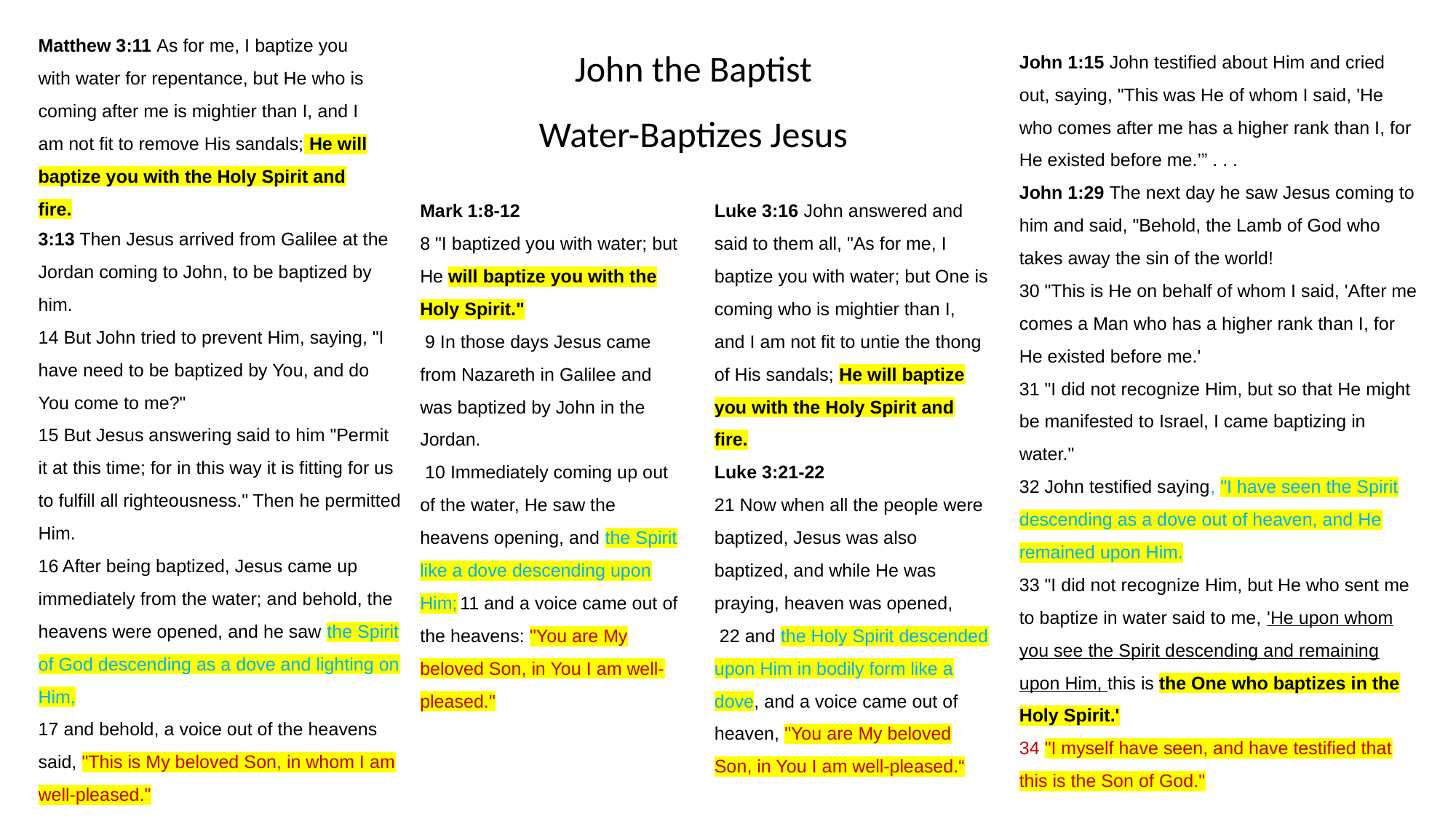

Matthew 3:11 As for me, I baptize you with water for repentance, but He who is coming after me is mightier than I, and I am not fit to remove His sandals; He will baptize you with the Holy Spirit and fire.

John the Baptist
Water-Baptizes Jesus
John 1:15 John testified about Him and cried out, saying, "This was He of whom I said, 'He who comes after me has a higher rank than I, for He existed before me.’” . . .
John 1:29 The next day he saw Jesus coming to him and said, "Behold, the Lamb of God who takes away the sin of the world!
30 "This is He on behalf of whom I said, 'After me comes a Man who has a higher rank than I, for He existed before me.'
31 "I did not recognize Him, but so that He might be manifested to Israel, I came baptizing in water."
32 John testified saying, "I have seen the Spirit descending as a dove out of heaven, and He remained upon Him.
33 "I did not recognize Him, but He who sent me to baptize in water said to me, 'He upon whom you see the Spirit descending and remaining upon Him, this is the One who baptizes in the Holy Spirit.'
34 "I myself have seen, and have testified that this is the Son of God."
Mark 1:8-12
8 "I baptized you with water; but He will baptize you with the Holy Spirit."
 9 In those days Jesus came from Nazareth in Galilee and was baptized by John in the Jordan.
 10 Immediately coming up out of the water, He saw the heavens opening, and the Spirit like a dove descending upon Him; 11 and a voice came out of the heavens: "You are My beloved Son, in You I am well-pleased."

Luke 3:16 John answered and said to them all, "As for me, I baptize you with water; but One is coming who is mightier than I, and I am not fit to untie the thong of His sandals; He will baptize you with the Holy Spirit and fire.
Luke 3:21-22
21 Now when all the people were baptized, Jesus was also baptized, and while He was praying, heaven was opened,
 22 and the Holy Spirit descended upon Him in bodily form like a dove, and a voice came out of heaven, "You are My beloved Son, in You I am well-pleased.“

3:13 Then Jesus arrived from Galilee at the Jordan coming to John, to be baptized by him.
14 But John tried to prevent Him, saying, "I have need to be baptized by You, and do You come to me?"
15 But Jesus answering said to him "Permit it at this time; for in this way it is fitting for us to fulfill all righteousness." Then he permitted Him.
16 After being baptized, Jesus came up immediately from the water; and behold, the heavens were opened, and he saw the Spirit of God descending as a dove and lighting on Him,
17 and behold, a voice out of the heavens said, "This is My beloved Son, in whom I am well-pleased."